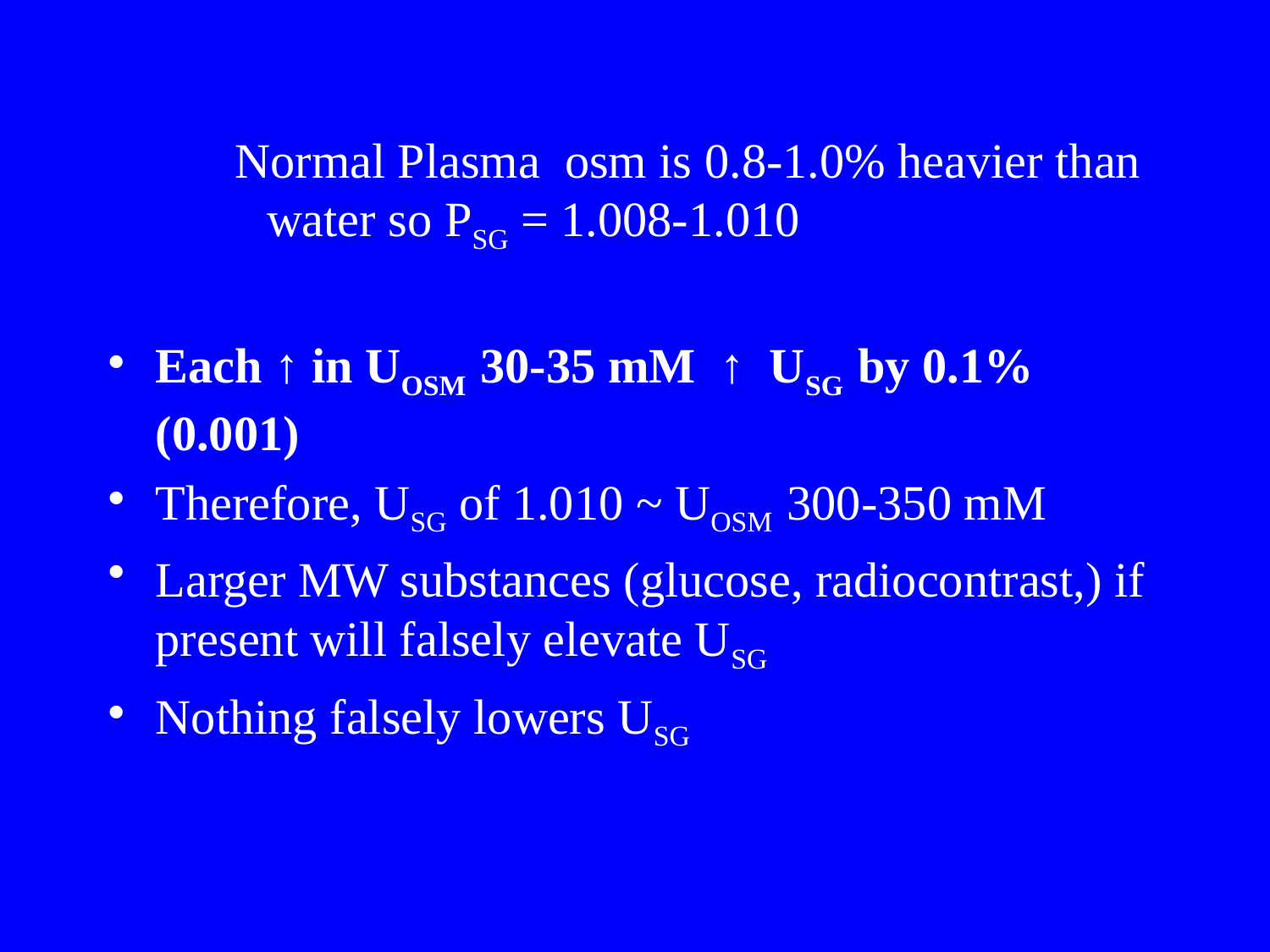

Normal Plasma  osm is 0.8-1.0% heavier than water so PSG = 1.008-1.010

Each ↑ in UOSM  30-35 mM  ↑  USG  by 0.1% (0.001)
Therefore, USG of 1.010 ~ UOSM  300-350 mM
Larger MW substances (glucose, radiocontrast,) if present will falsely elevate USG
Nothing falsely lowers USG
#